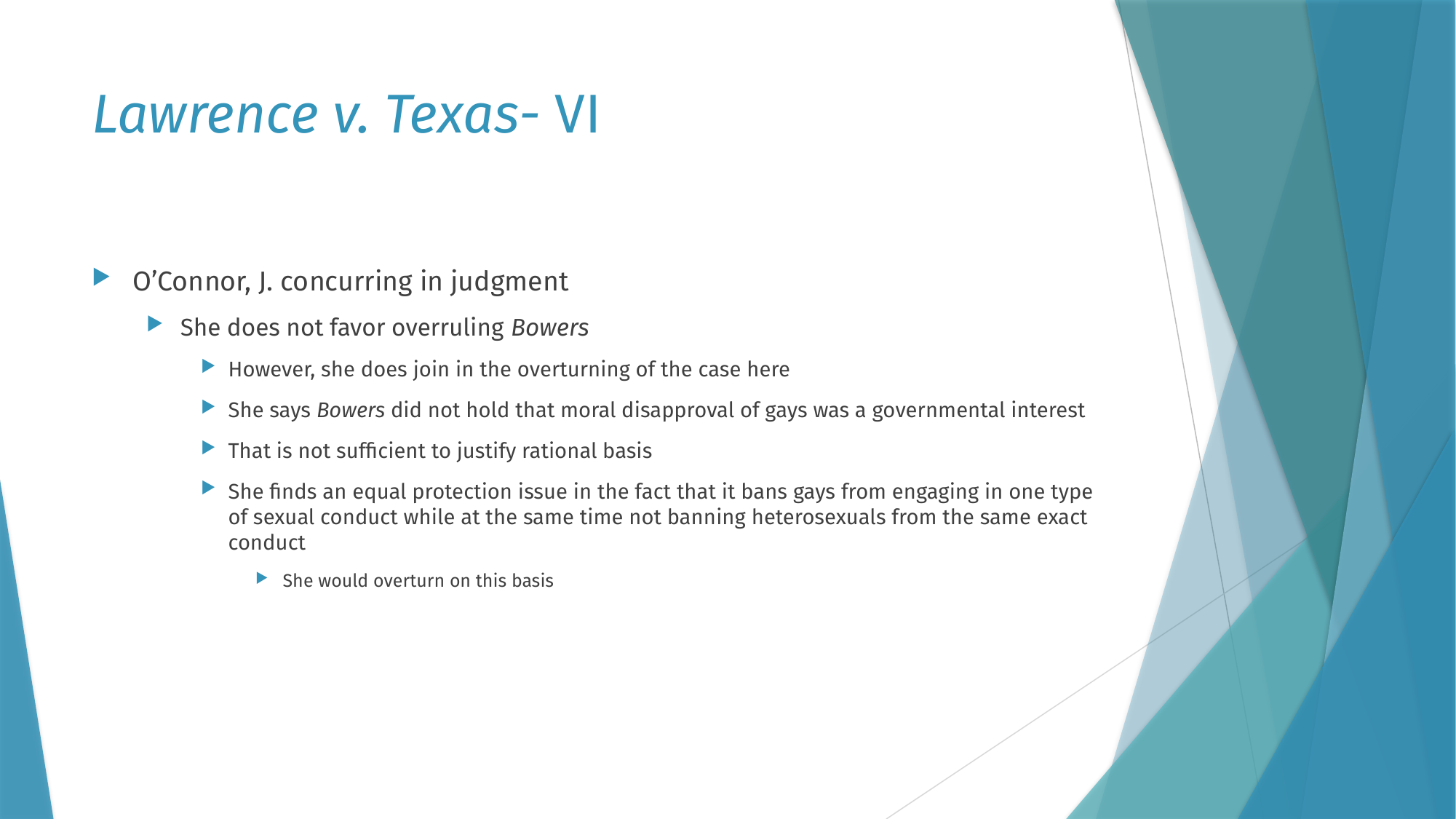

# Lawrence v. Texas- VI
O’Connor, J. concurring in judgment
She does not favor overruling Bowers
However, she does join in the overturning of the case here
She says Bowers did not hold that moral disapproval of gays was a governmental interest
That is not sufficient to justify rational basis
She finds an equal protection issue in the fact that it bans gays from engaging in one type of sexual conduct while at the same time not banning heterosexuals from the same exact conduct
She would overturn on this basis